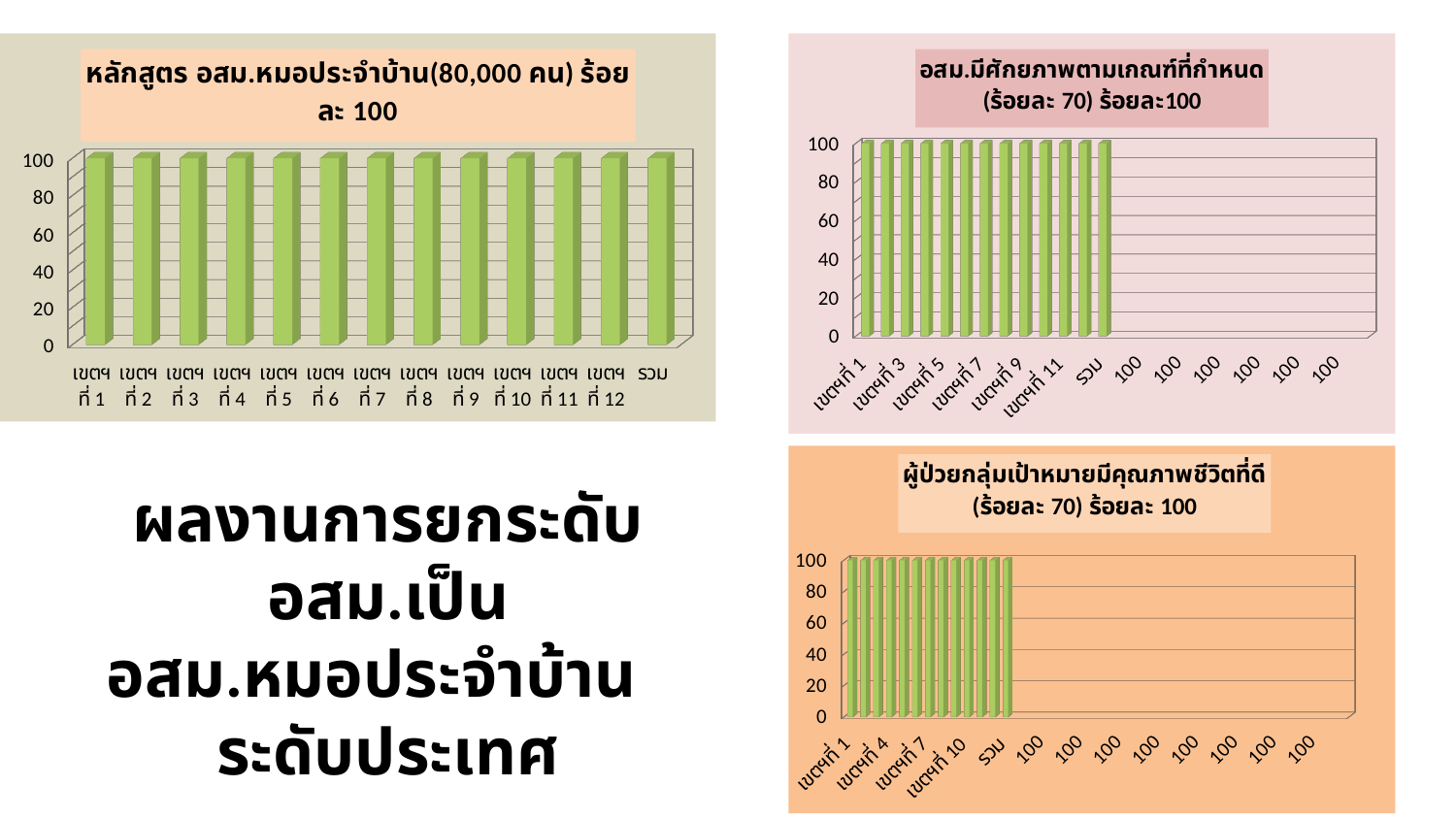

[unsupported chart]

[unsupported chart]

[unsupported chart]

ผลงานการยกระดับ อสม.เป็น
อสม.หมอประจำบ้าน
ระดับประเทศ